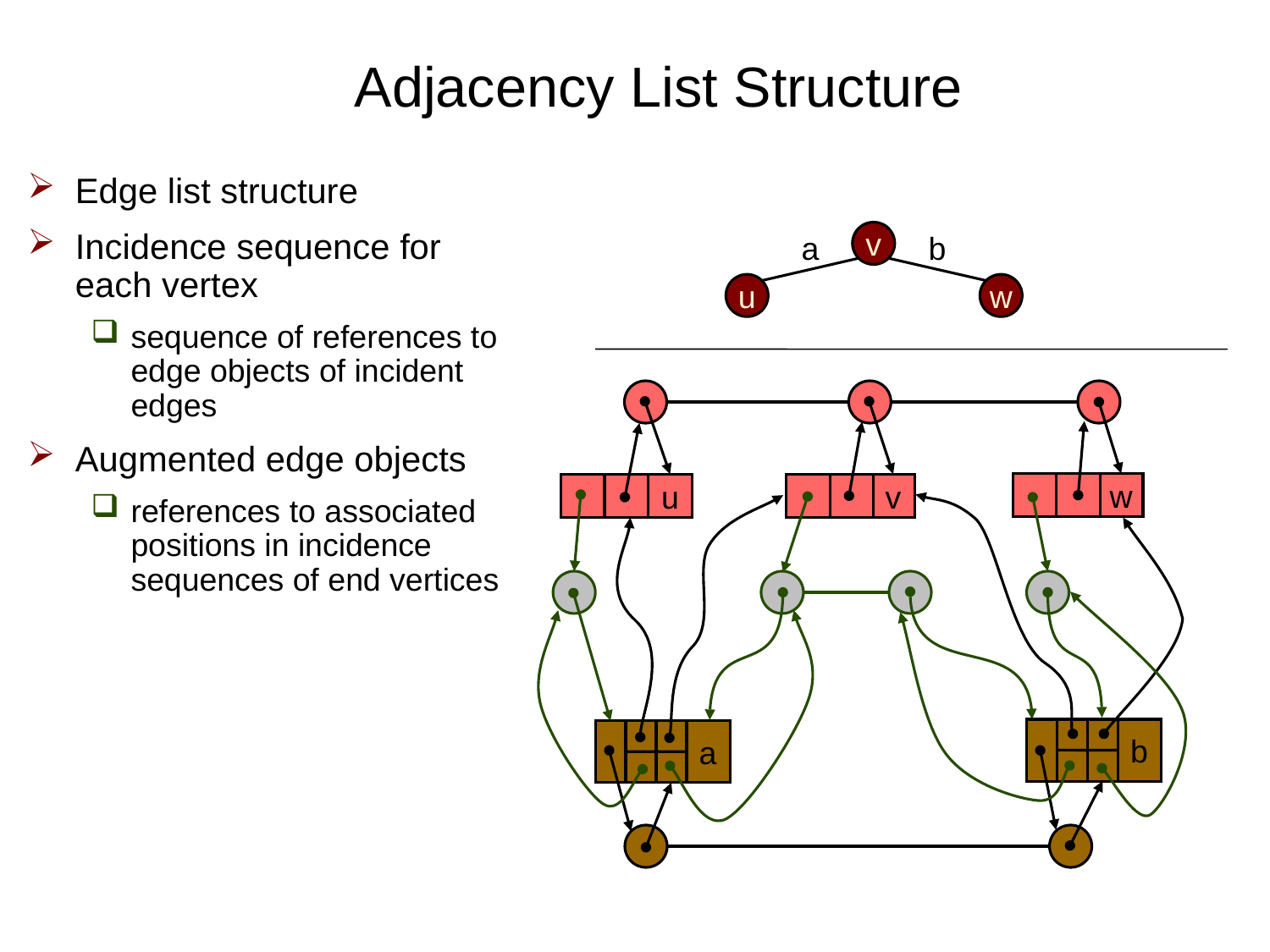

# Adjacency List Structure
Edge list structure
Incidence sequence for each vertex
sequence of references to edge objects of incident edges
Augmented edge objects
references to associated positions in incidence sequences of end vertices
a
v
b
u
w

w

u

v

b

a